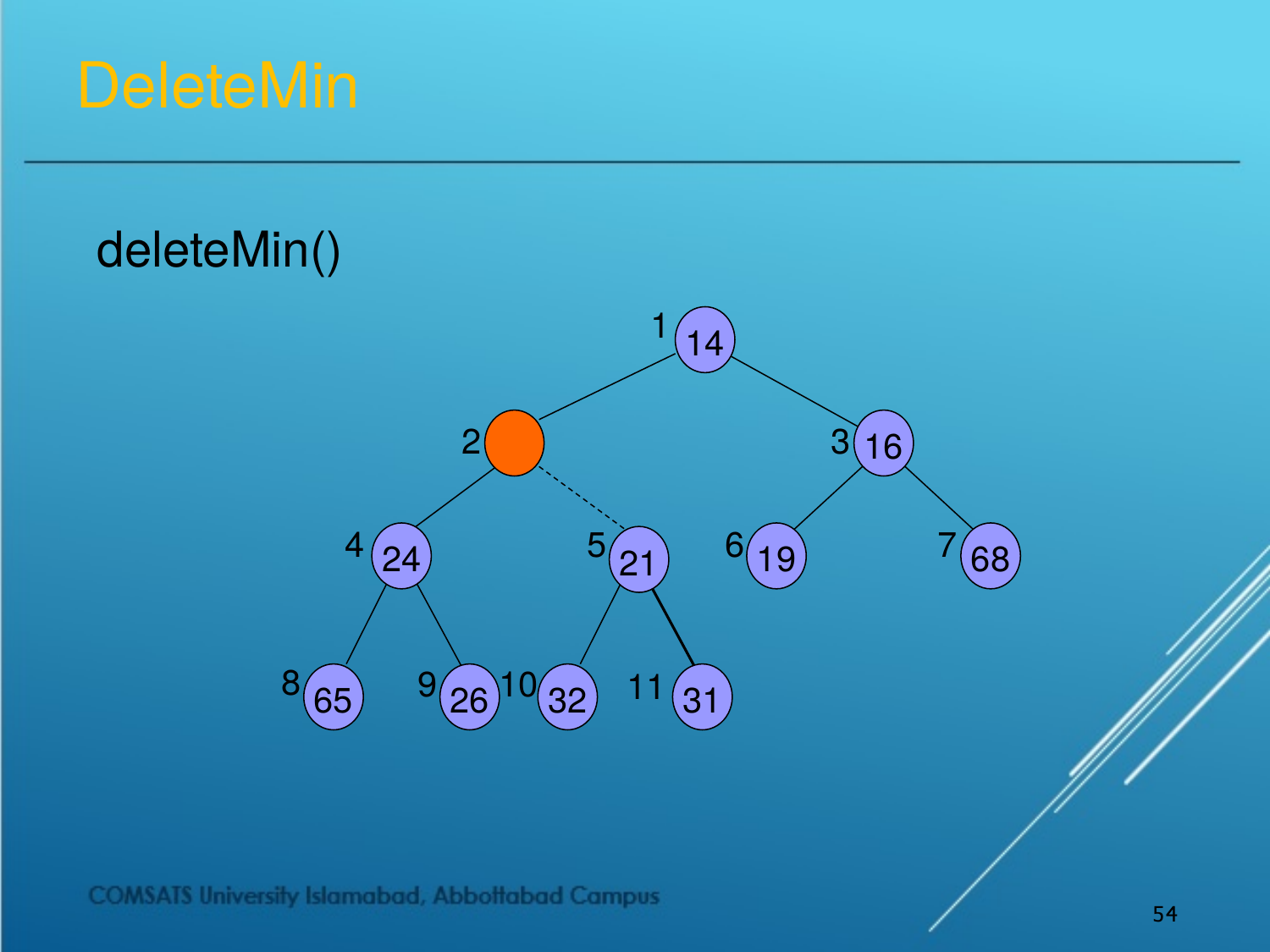

# DeleteMin
deleteMin()
1

14

16
2
3

4
5
6
7

24

19

68

21

8
9
10
11

65

26

32

31
54